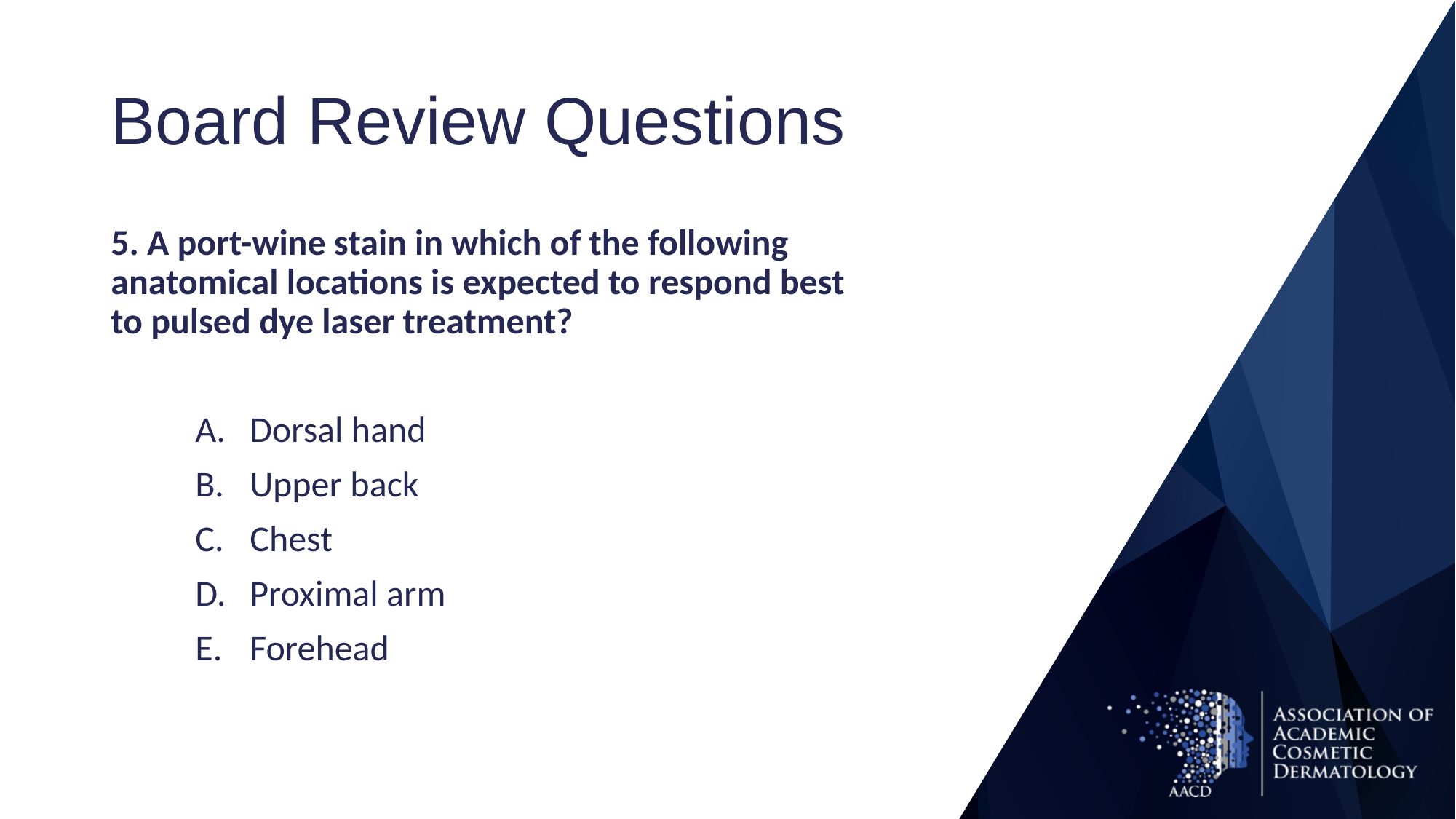

# Board Review Questions
5. A port-wine stain in which of the following anatomical locations is expected to respond best to pulsed dye laser treatment?

Dorsal hand
Upper back
Chest
Proximal arm
Forehead